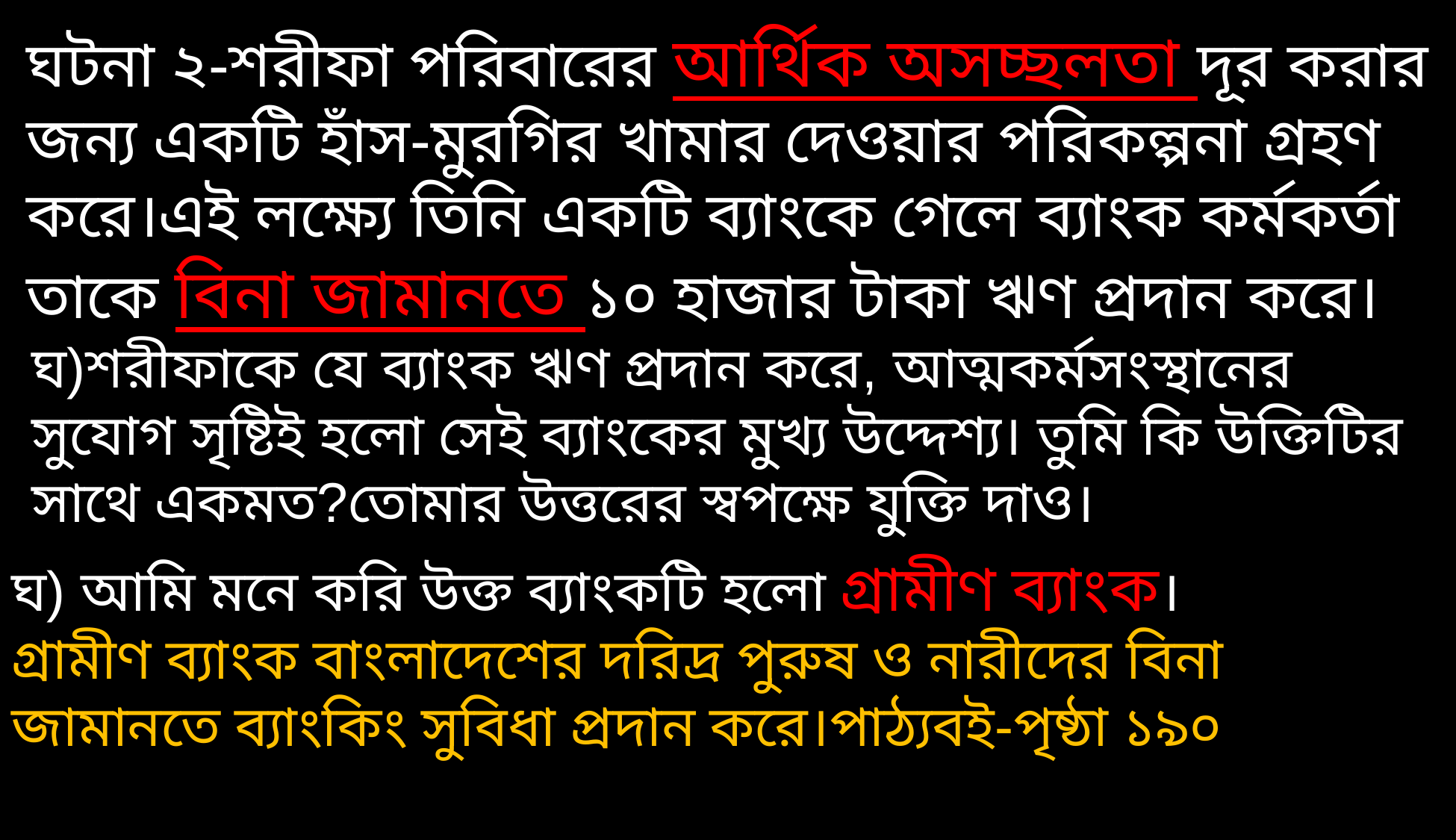

ঘটনা ২-শরীফা পরিবারের আর্থিক অসচ্ছলতা দূর করার জন্য একটি হাঁস-মুরগির খামার দেওয়ার পরিকল্পনা গ্রহণ করে।এই লক্ষ্যে তিনি একটি ব্যাংকে গেলে ব্যাংক কর্মকর্তা তাকে বিনা জামানতে ১০ হাজার টাকা ঋণ প্রদান করে।

ঘ)শরীফাকে যে ব্যাংক ঋণ প্রদান করে, আত্মকর্মসংস্থানের সুযোগ সৃষ্টিই হলো সেই ব্যাংকের মুখ্য উদ্দেশ্য। তুমি কি উক্তিটির সাথে একমত?তোমার উত্তরের স্বপক্ষে যুক্তি দাও।
ঘ) আমি মনে করি উক্ত ব্যাংকটি হলো গ্রামীণ ব্যাংক।
গ্রামীণ ব্যাংক বাংলাদেশের দরিদ্র পুরুষ ও নারীদের বিনা জামানতে ব্যাংকিং সুবিধা প্রদান করে।পাঠ্যবই-পৃষ্ঠা ১৯০